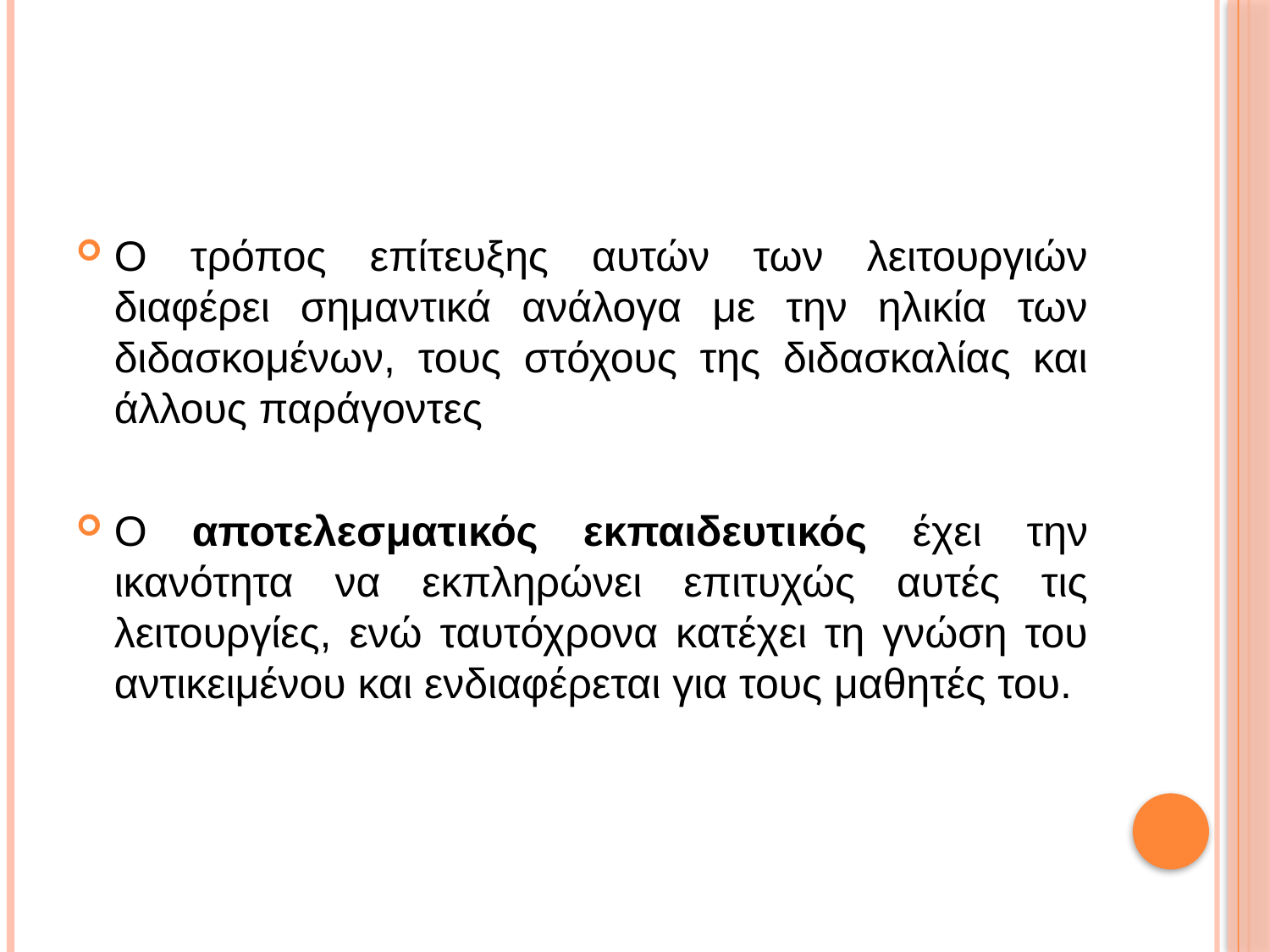

#
Ο τρόπος επίτευξης αυτών των λειτουργιών διαφέρει σημαντικά ανάλογα με την ηλικία των διδασκομένων, τους στόχους της διδασκαλίας και άλλους παράγοντες

Ο αποτελεσματικός εκπαιδευτικός έχει την ικανότητα να εκπληρώνει επιτυχώς αυτές τις λειτουργίες, ενώ ταυτόχρονα κατέχει τη γνώση του αντικειμένου και ενδιαφέρεται για τους μαθητές του.